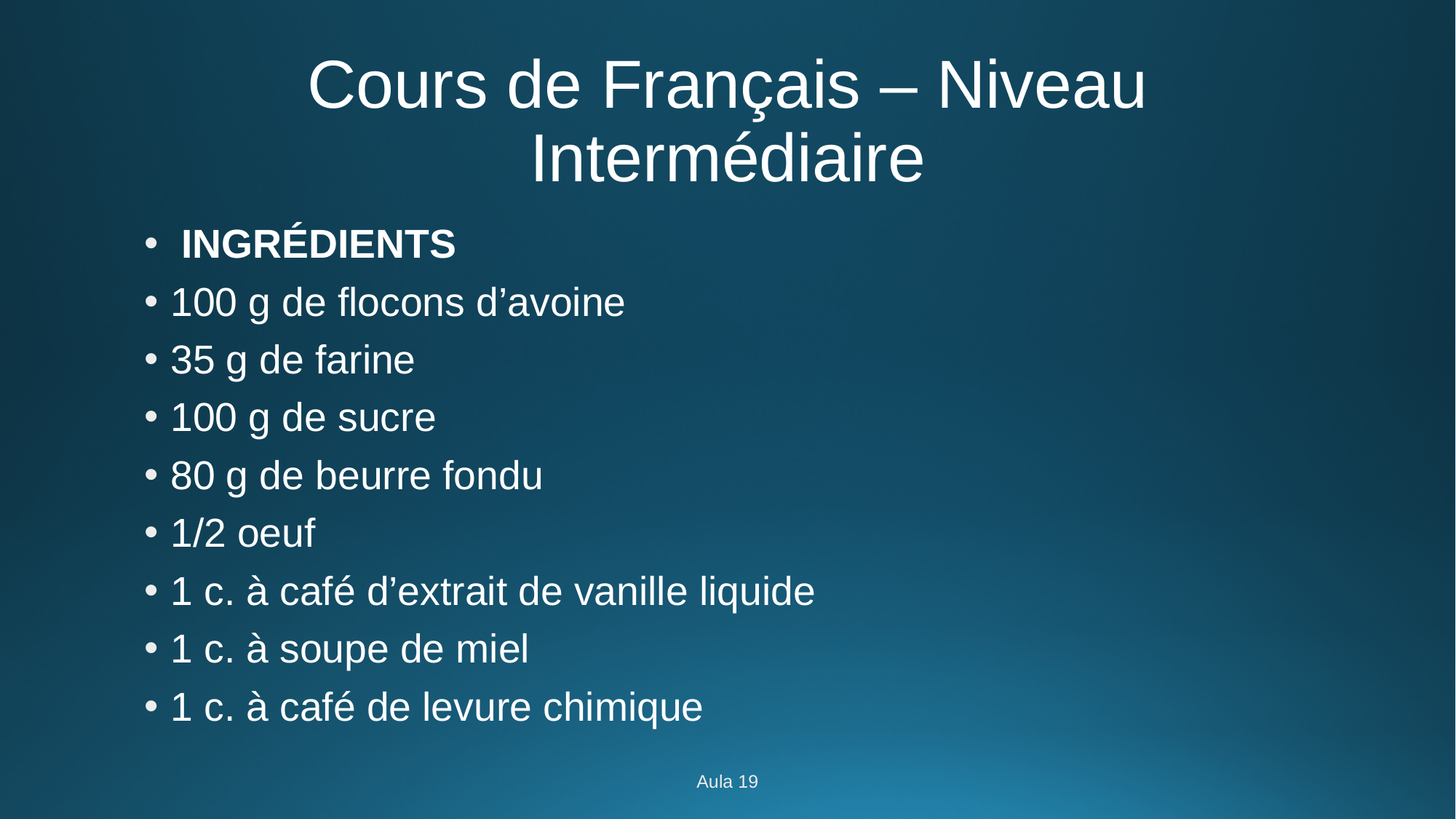

# Cours de Français – Niveau Intermédiaire
 INGRÉDIENTS
100 g de flocons d’avoine
35 g de farine
100 g de sucre
80 g de beurre fondu
1/2 oeuf
1 c. à café d’extrait de vanille liquide
1 c. à soupe de miel
1 c. à café de levure chimique

Aula 19